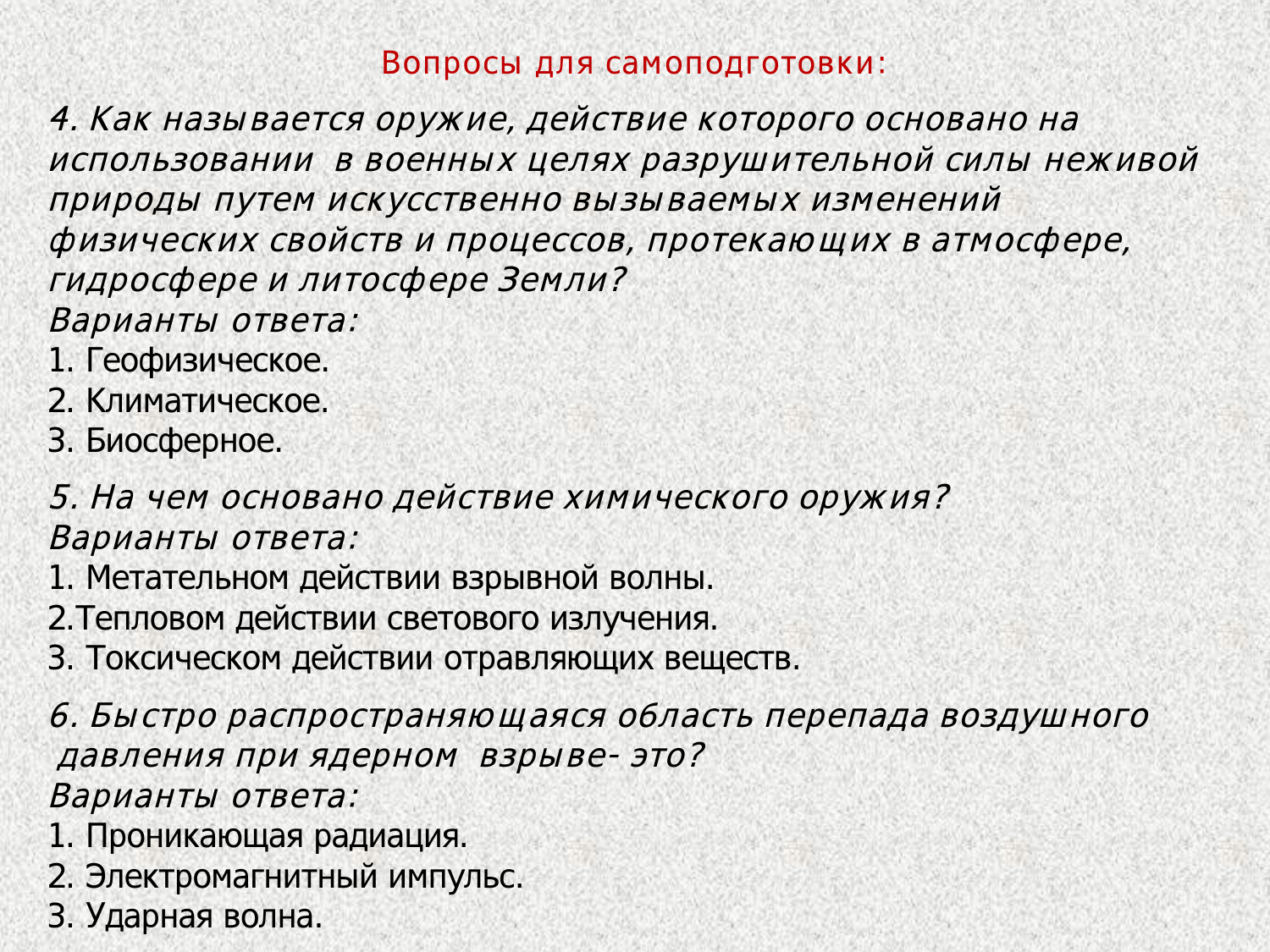

Вопросы для самоподготовки:

4. Как называется оружие, действие которого основано на использовании  в военных целях разрушительной силы неживой природы путем искусственно вызываемых изменений физических свойств и процессов, протекающих в атмосфере, гидросфере и литосфере Земли?
Варианты ответа:
1. Геофизическое.
2. Климатическое.
3. Биосферное.

5. На чем основано действие химического оружия?
Варианты ответа:
1. Метательном действии взрывной волны.
2.Тепловом действии светового излучения.
3. Токсическом действии отравляющих веществ.

6. Быстро распространяющаяся область перепада воздушного
 давления при ядерном  взрыве- это?
Варианты ответа:
1. Проникающая радиация.
2. Электромагнитный импульс.
3. Ударная волна.